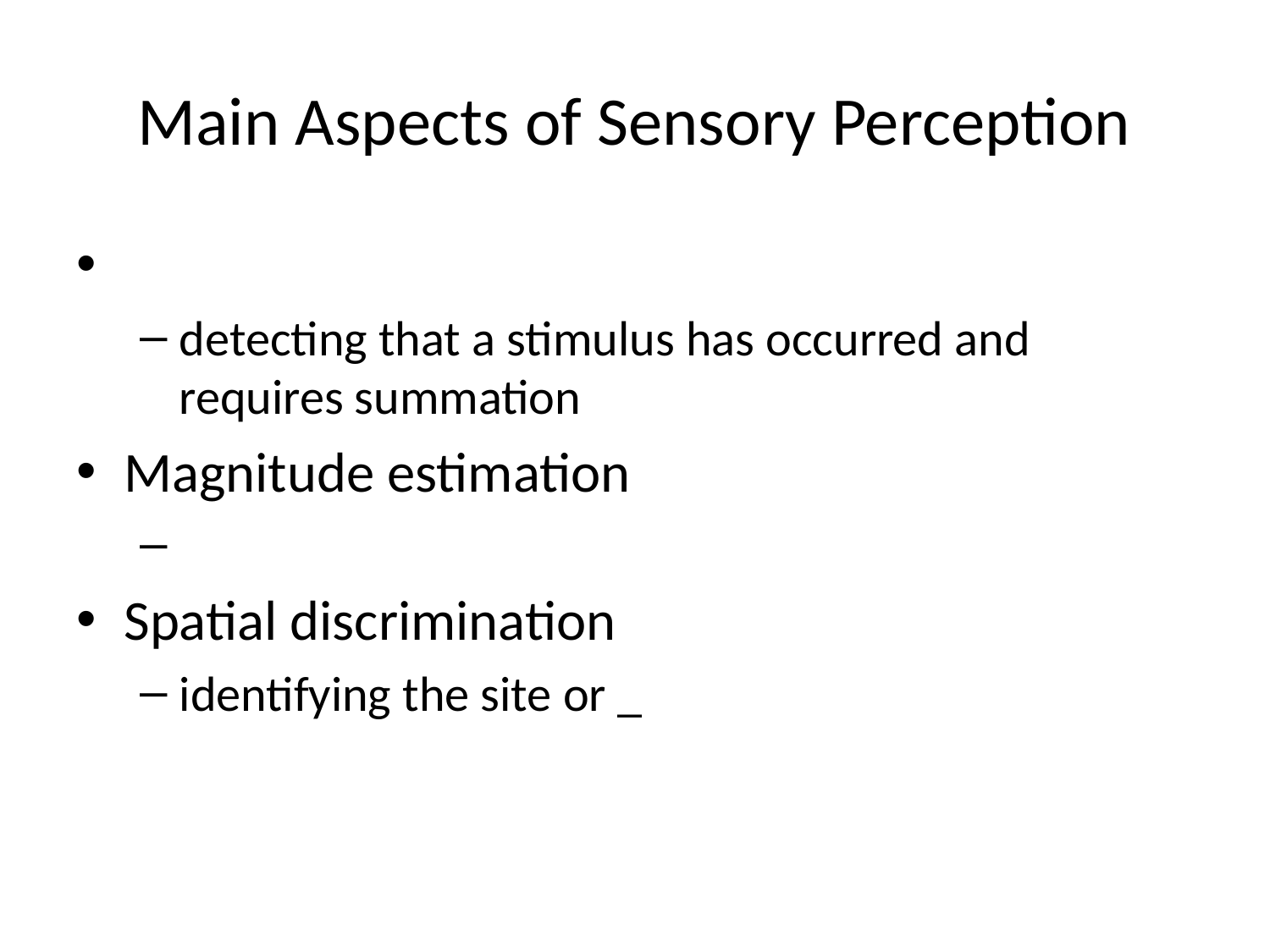

# Main Aspects of Sensory Perception

detecting that a stimulus has occurred and requires summation
Magnitude estimation

Spatial discrimination
identifying the site or _